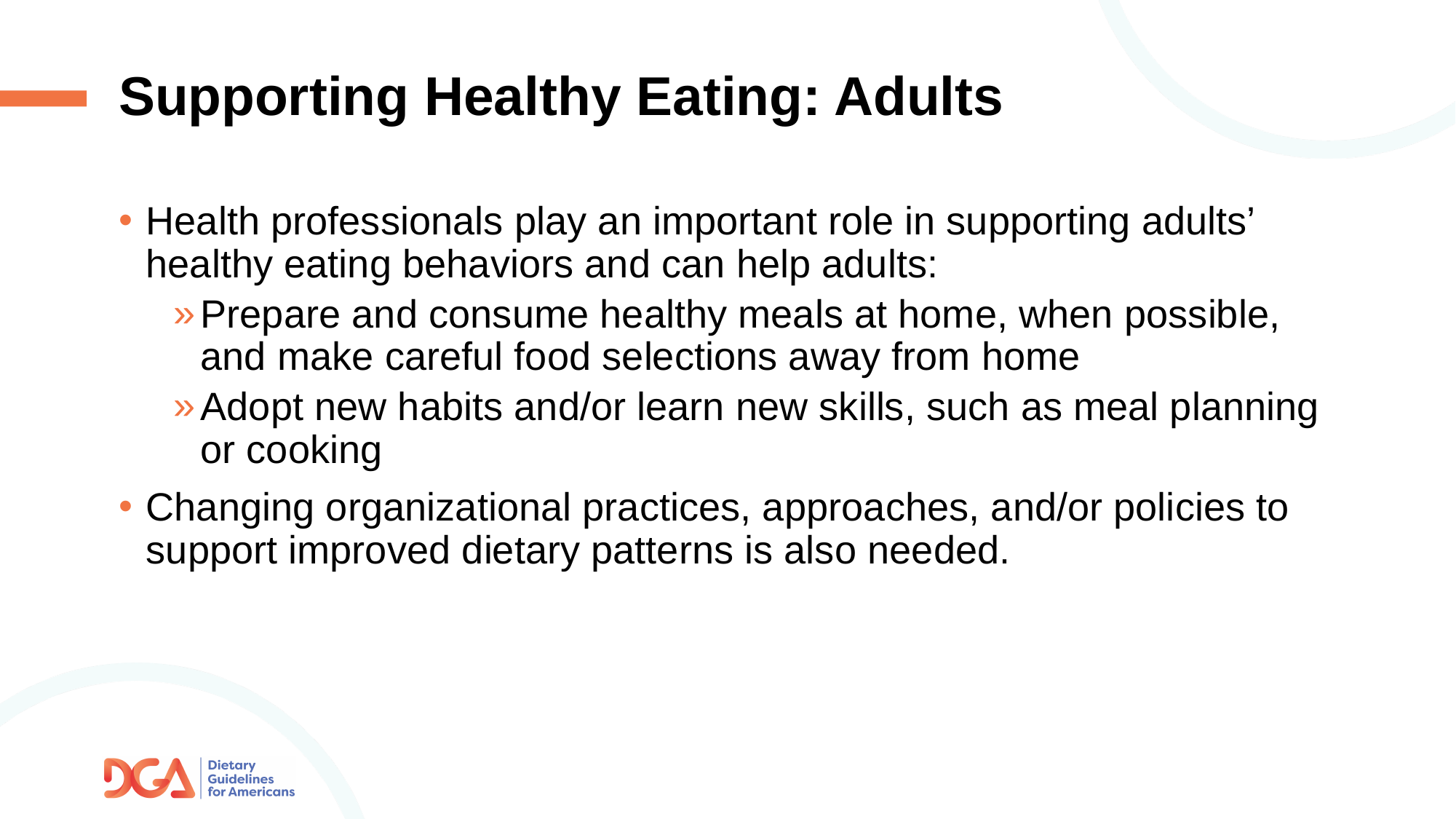

# Supporting Healthy Eating: Adults
Health professionals play an important role in supporting adults’ healthy eating behaviors and can help adults:
Prepare and consume healthy meals at home, when possible, and make careful food selections away from home
Adopt new habits and/or learn new skills, such as meal planning or cooking
Changing organizational practices, approaches, and/or policies to support improved dietary patterns is also needed.